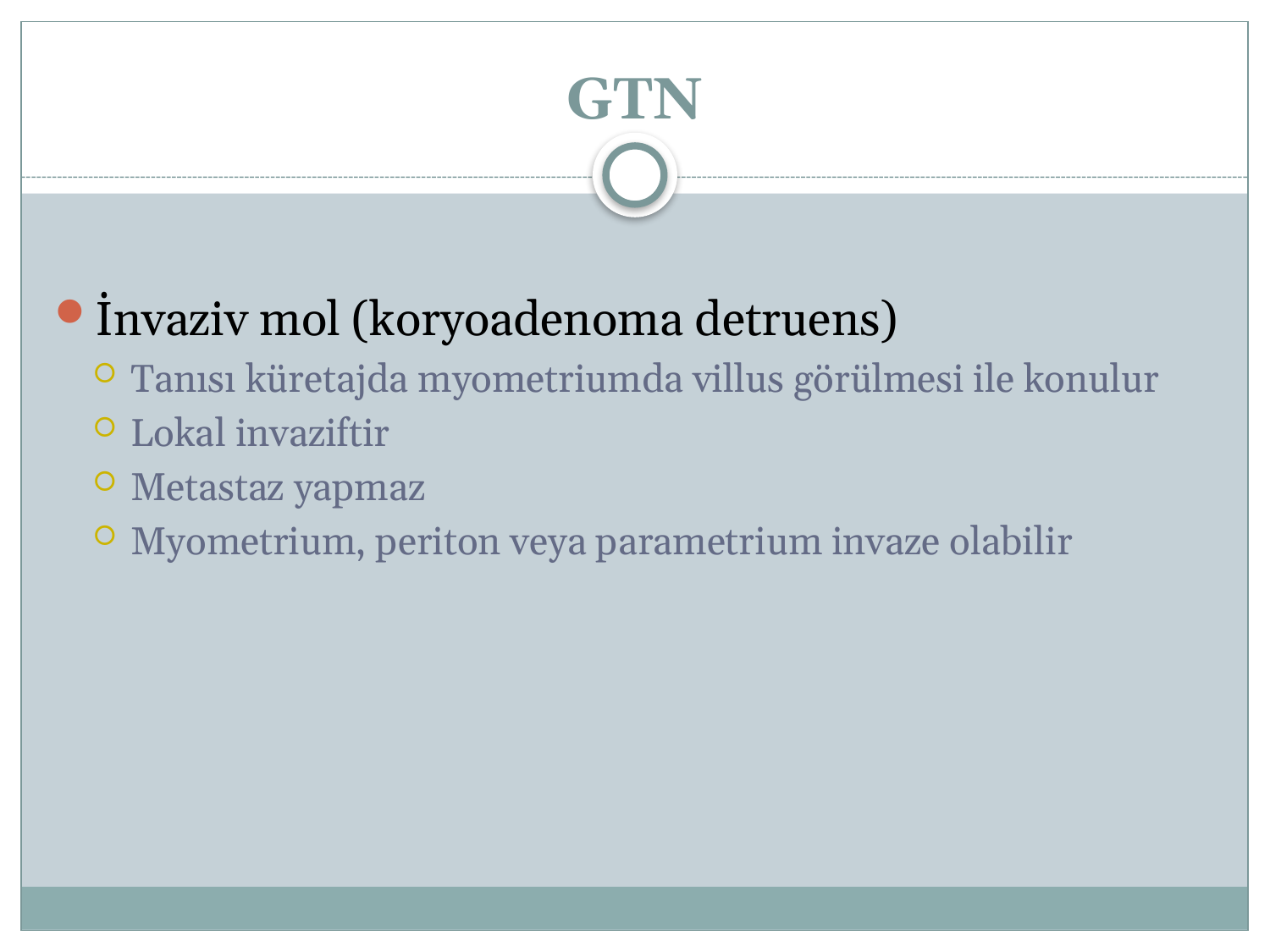

# GTN
İnvaziv mol (koryoadenoma detruens)
Tanısı küretajda myometriumda villus görülmesi ile konulur
Lokal invaziftir
Metastaz yapmaz
Myometrium, periton veya parametrium invaze olabilir